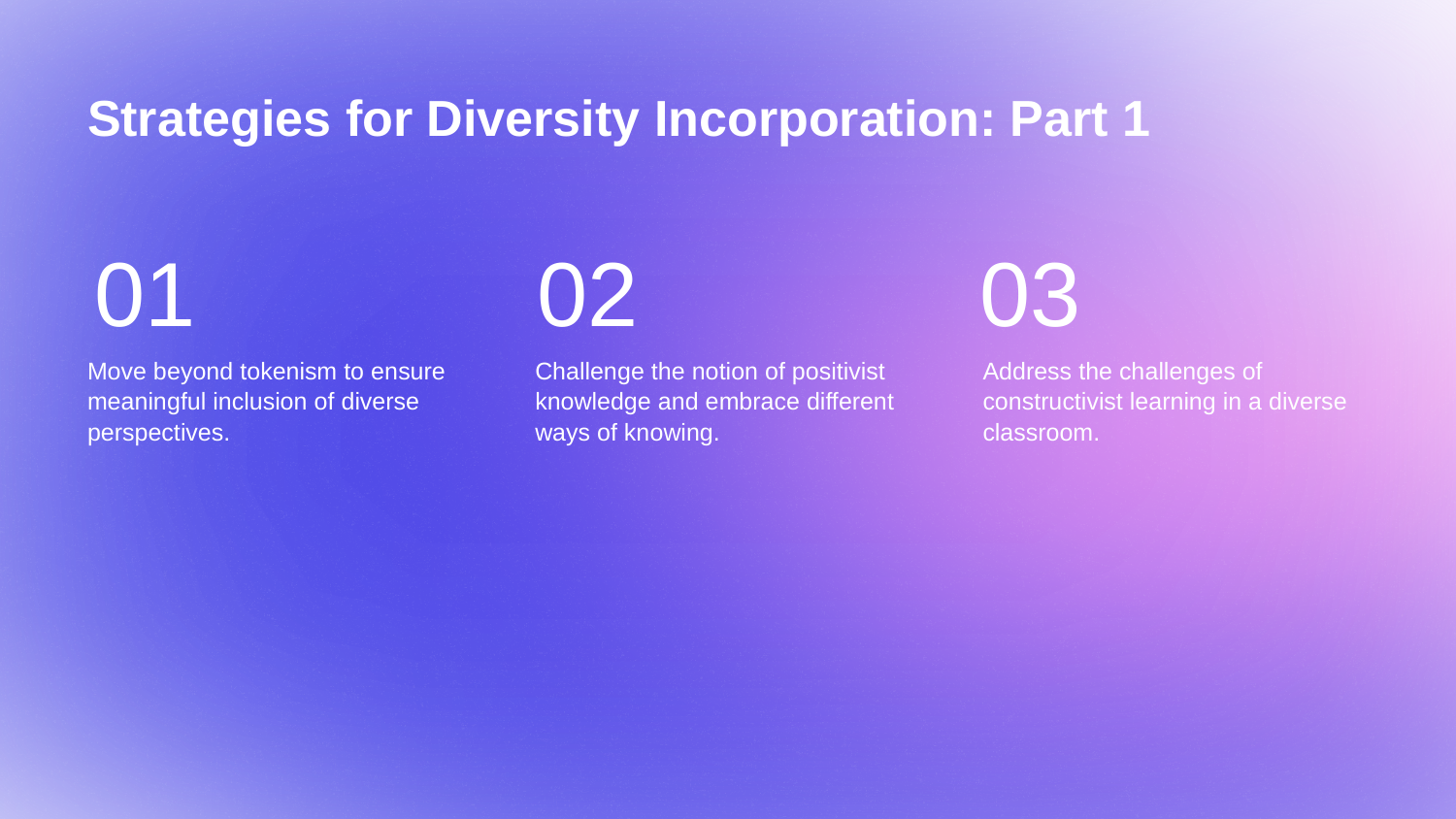

# Strategies for Diversity Incorporation: Part 1
01
02
03
Move beyond tokenism to ensure meaningful inclusion of diverse perspectives.
Challenge the notion of positivist knowledge and embrace different ways of knowing.
Address the challenges of constructivist learning in a diverse classroom.